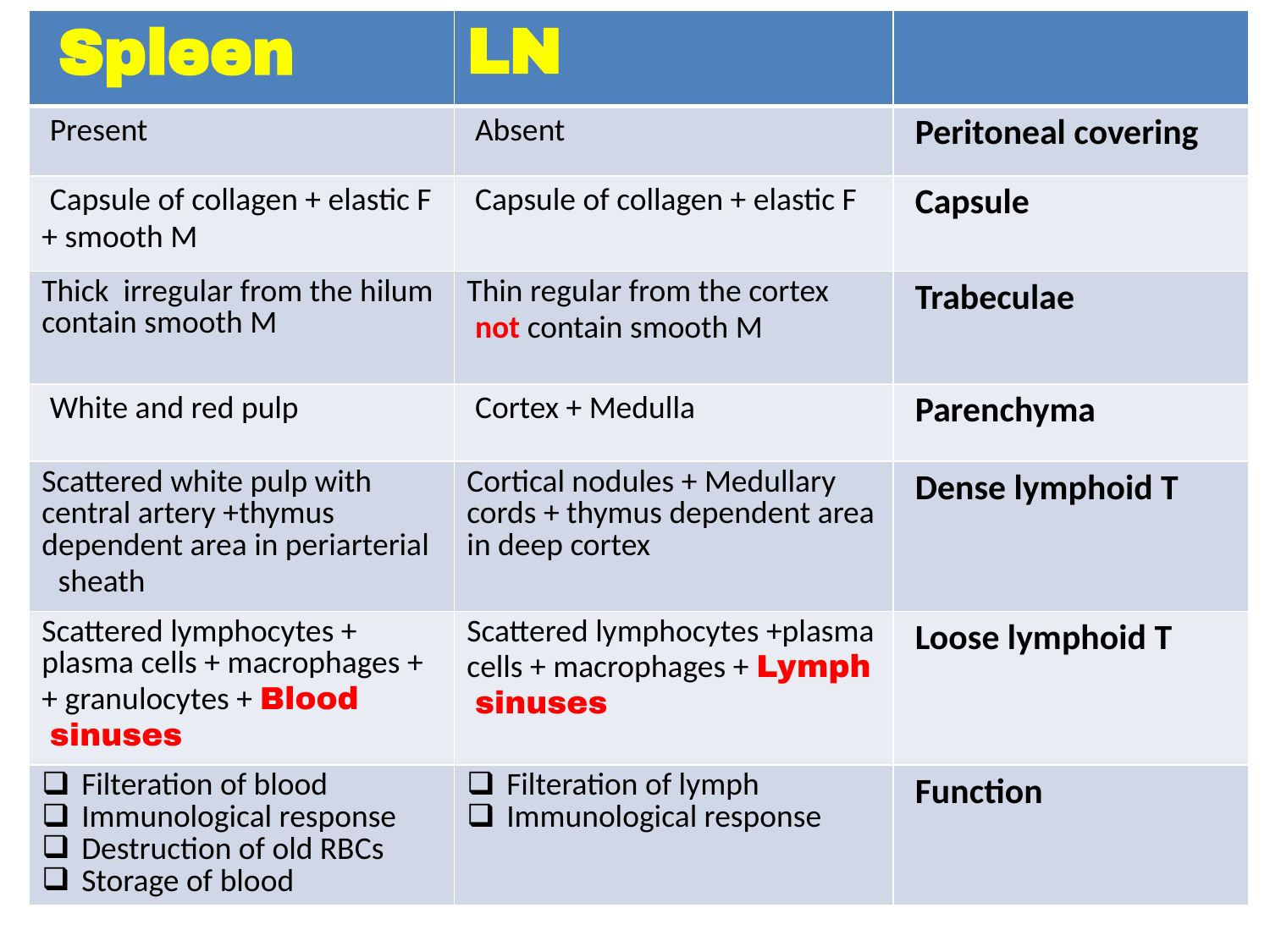

| Spleen | LN |  |
| --- | --- | --- |
| Present | Absent | Peritoneal covering |
| Capsule of collagen + elastic F + smooth M | Capsule of collagen + elastic F | Capsule |
| Thick irregular from the hilum contain smooth M | Thin regular from the cortex not contain smooth M | Trabeculae |
| White and red pulp | Cortex + Medulla | Parenchyma |
| Scattered white pulp with central artery +thymus dependent area in periarterial sheath | Cortical nodules + Medullary cords + thymus dependent area in deep cortex | Dense lymphoid T |
| Scattered lymphocytes + plasma cells + macrophages + + granulocytes + Blood sinuses | Scattered lymphocytes +plasma cells + macrophages + Lymph sinuses | Loose lymphoid T |
| Filteration of blood Immunological response Destruction of old RBCs Storage of blood | Filteration of lymph Immunological response | Function |